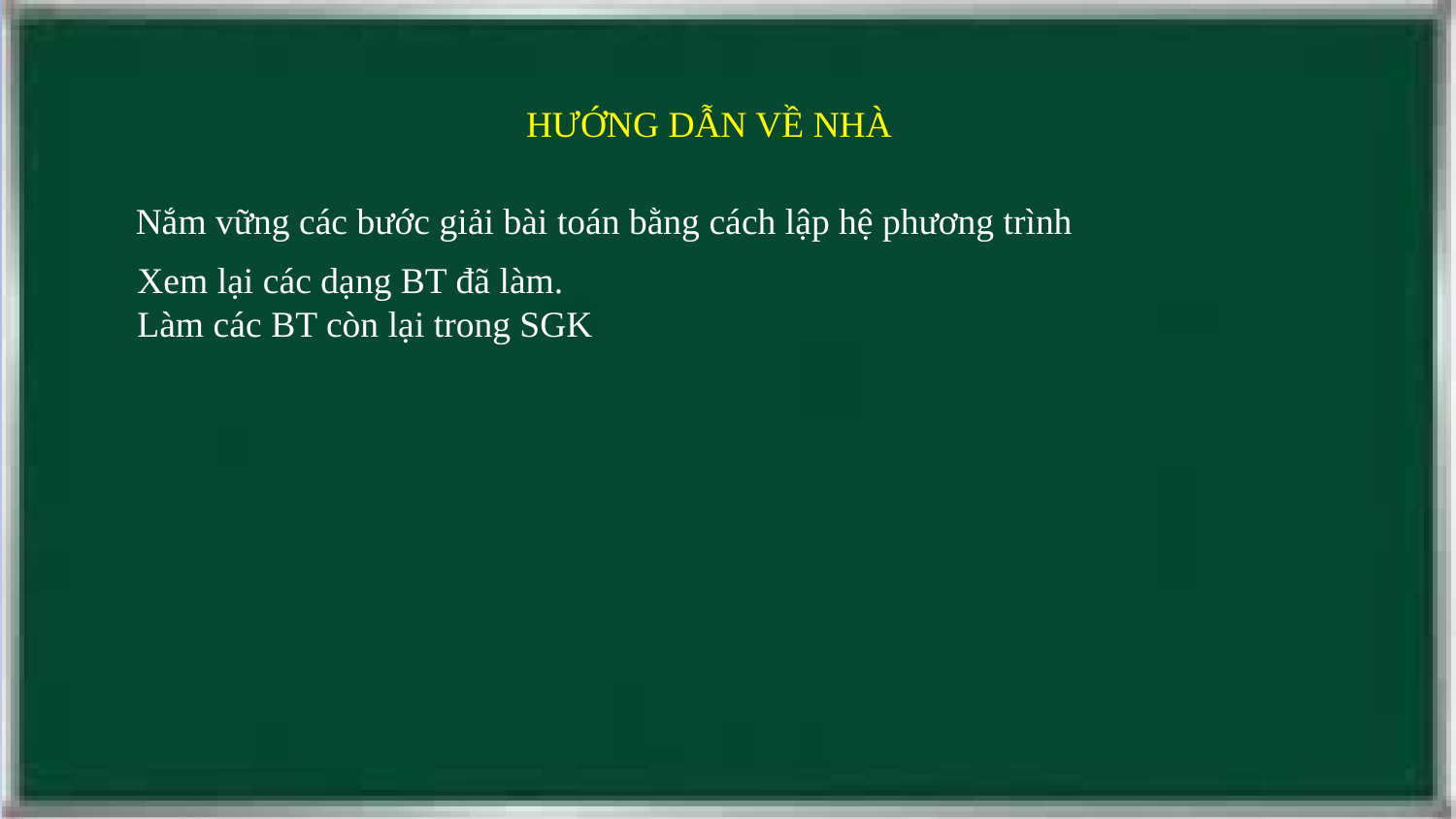

HƯỚNG DẪN VỀ NHÀ
Nắm vững các bước giải bài toán bằng cách lập hệ phương trình
Xem lại các dạng BT đã làm.
Làm các BT còn lại trong SGK